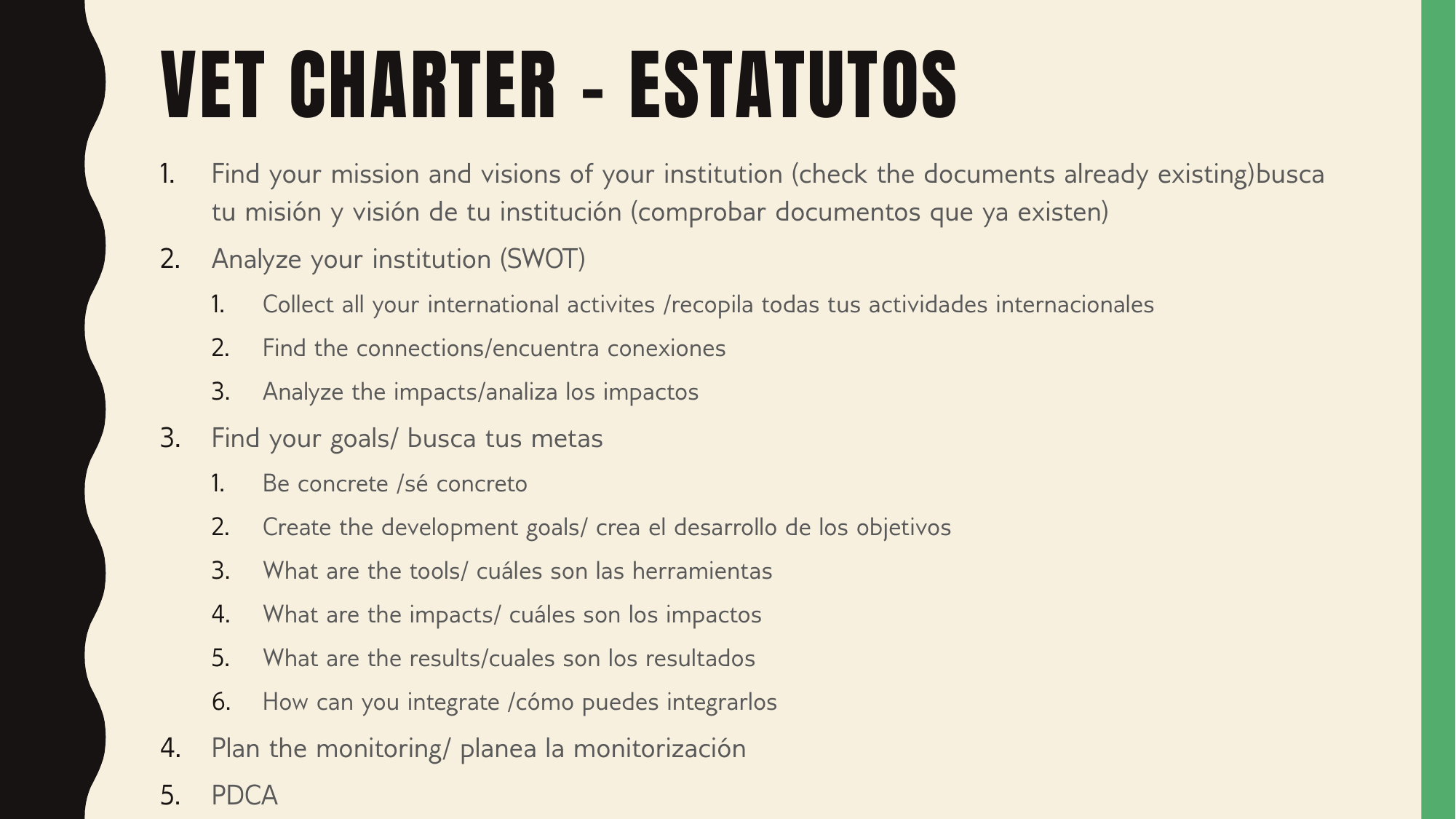

# VET charter - ESTATUTOS
Find your mission and visions of your institution (check the documents already existing)busca tu misión y visión de tu institución (comprobar documentos que ya existen)
Analyze your institution (SWOT)
Collect all your international activites /recopila todas tus actividades internacionales
Find the connections/encuentra conexiones
Analyze the impacts/analiza los impactos
Find your goals/ busca tus metas
Be concrete /sé concreto
Create the development goals/ crea el desarrollo de los objetivos
What are the tools/ cuáles son las herramientas
What are the impacts/ cuáles son los impactos
What are the results/cuales son los resultados
How can you integrate /cómo puedes integrarlos
Plan the monitoring/ planea la monitorización
PDCA